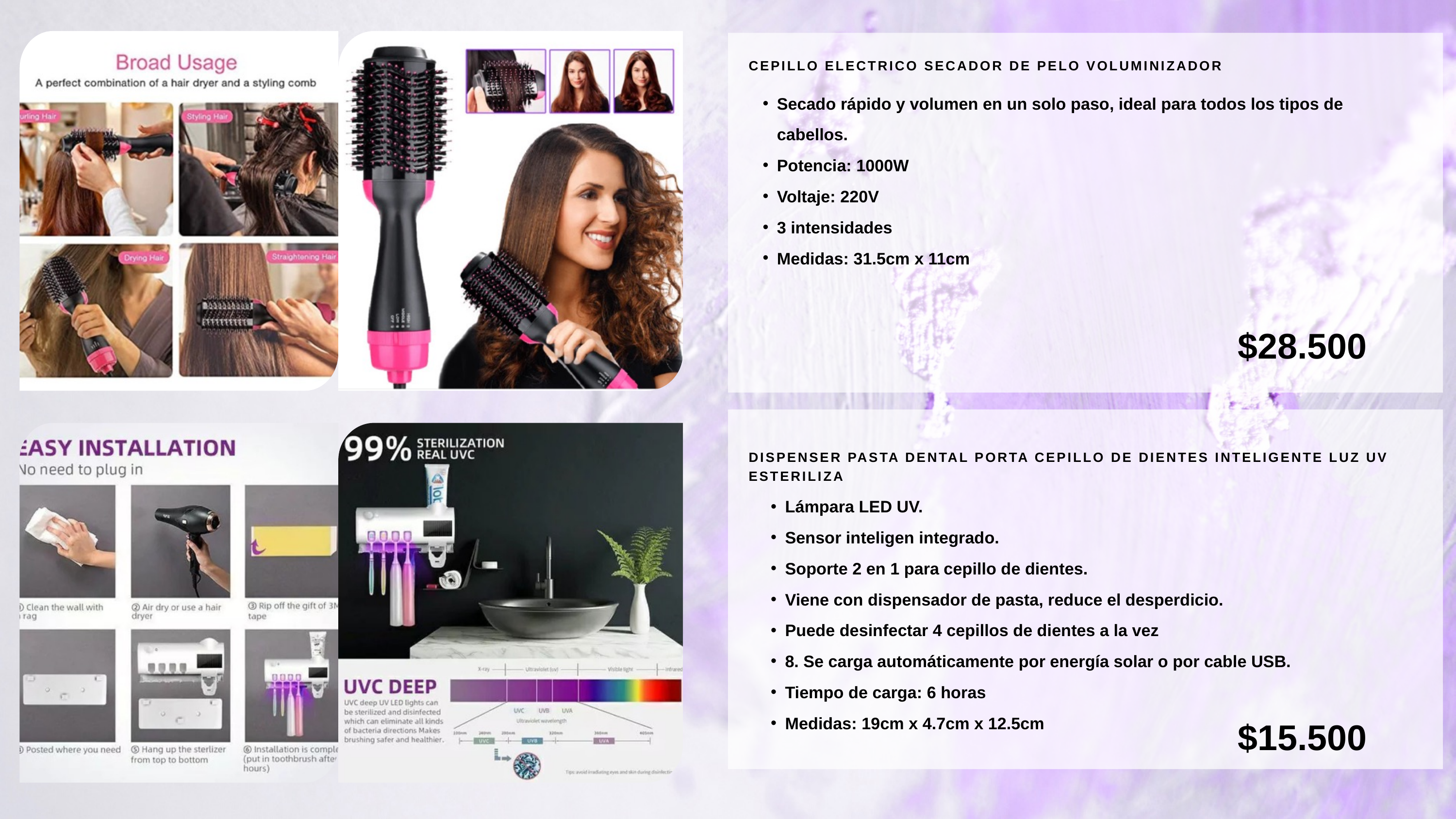

CEPILLO ELECTRICO SECADOR DE PELO VOLUMINIZADOR

Secado rápido y volumen en un solo paso, ideal para todos los tipos de cabellos.
Potencia: 1000W
Voltaje: 220V
3 intensidades
Medidas: 31.5cm x 11cm

$28.500

DISPENSER PASTA DENTAL PORTA CEPILLO DE DIENTES INTELIGENTE LUZ UV ESTERILIZA
Lámpara LED UV.
Sensor inteligen integrado.
Soporte 2 en 1 para cepillo de dientes.
Viene con dispensador de pasta, reduce el desperdicio.
Puede desinfectar 4 cepillos de dientes a la vez
8. Se carga automáticamente por energía solar o por cable USB.
Tiempo de carga: 6 horas
Medidas: 19cm x 4.7cm x 12.5cm

$15.500